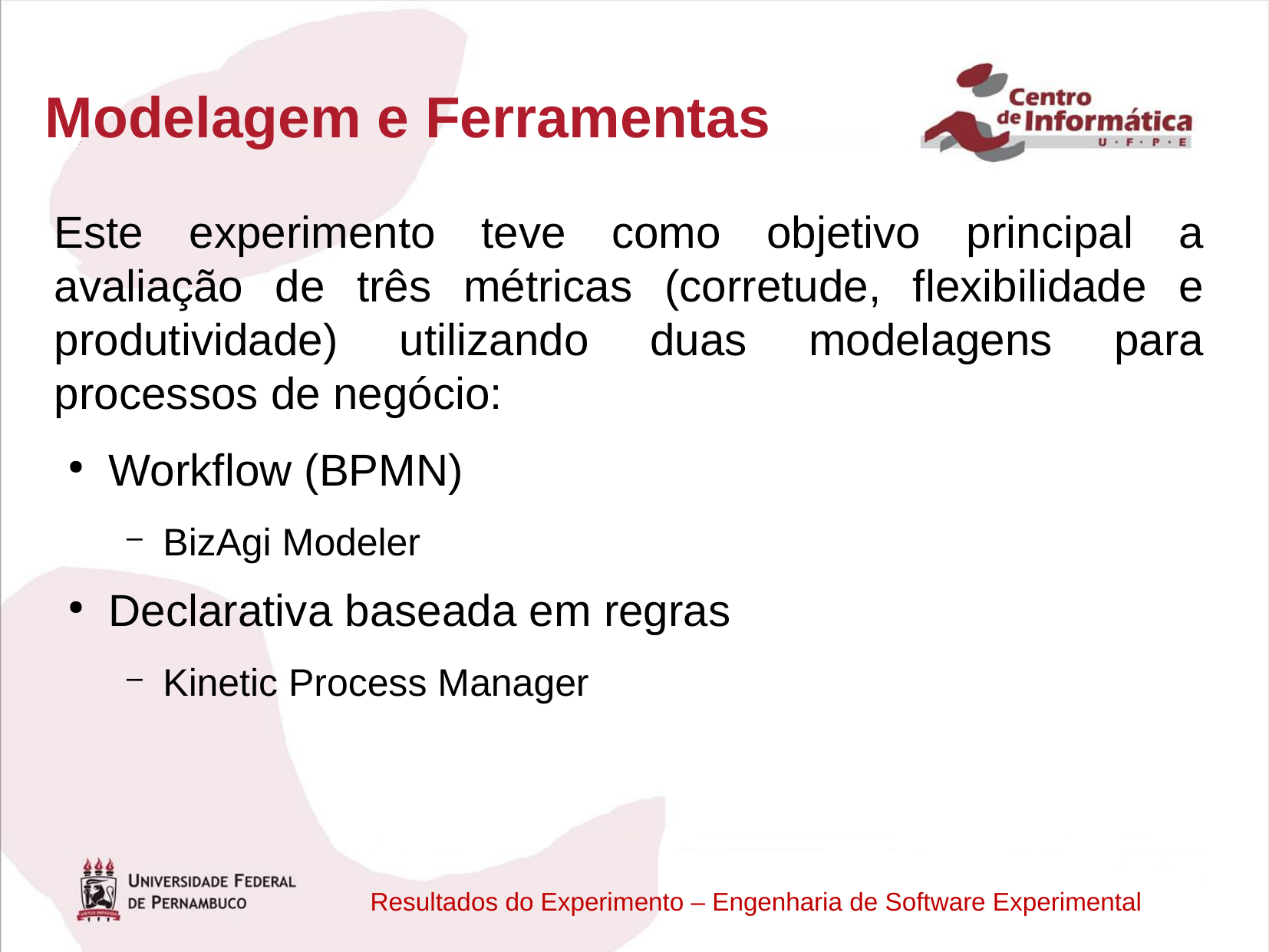

# Modelagem e Ferramentas
Este experimento teve como objetivo principal a avaliação de três métricas (corretude, flexibilidade e produtividade) utilizando duas modelagens para processos de negócio:
Workflow (BPMN)
BizAgi Modeler
Declarativa baseada em regras
Kinetic Process Manager